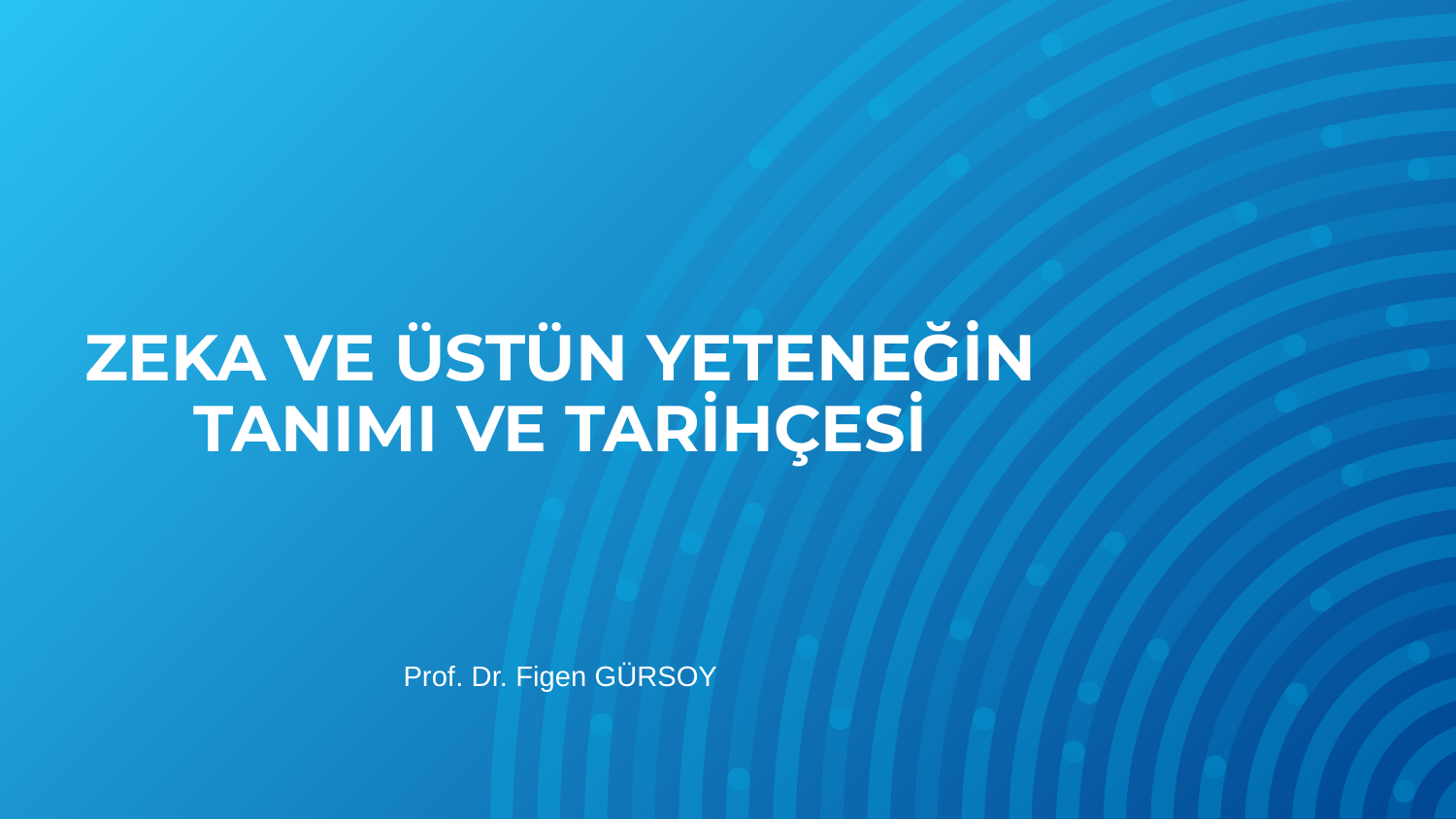

# ZEKA VE ÜSTÜN YETENEĞİN TANIMI VE TARİHÇESİ
Prof. Dr. Figen GÜRSOY